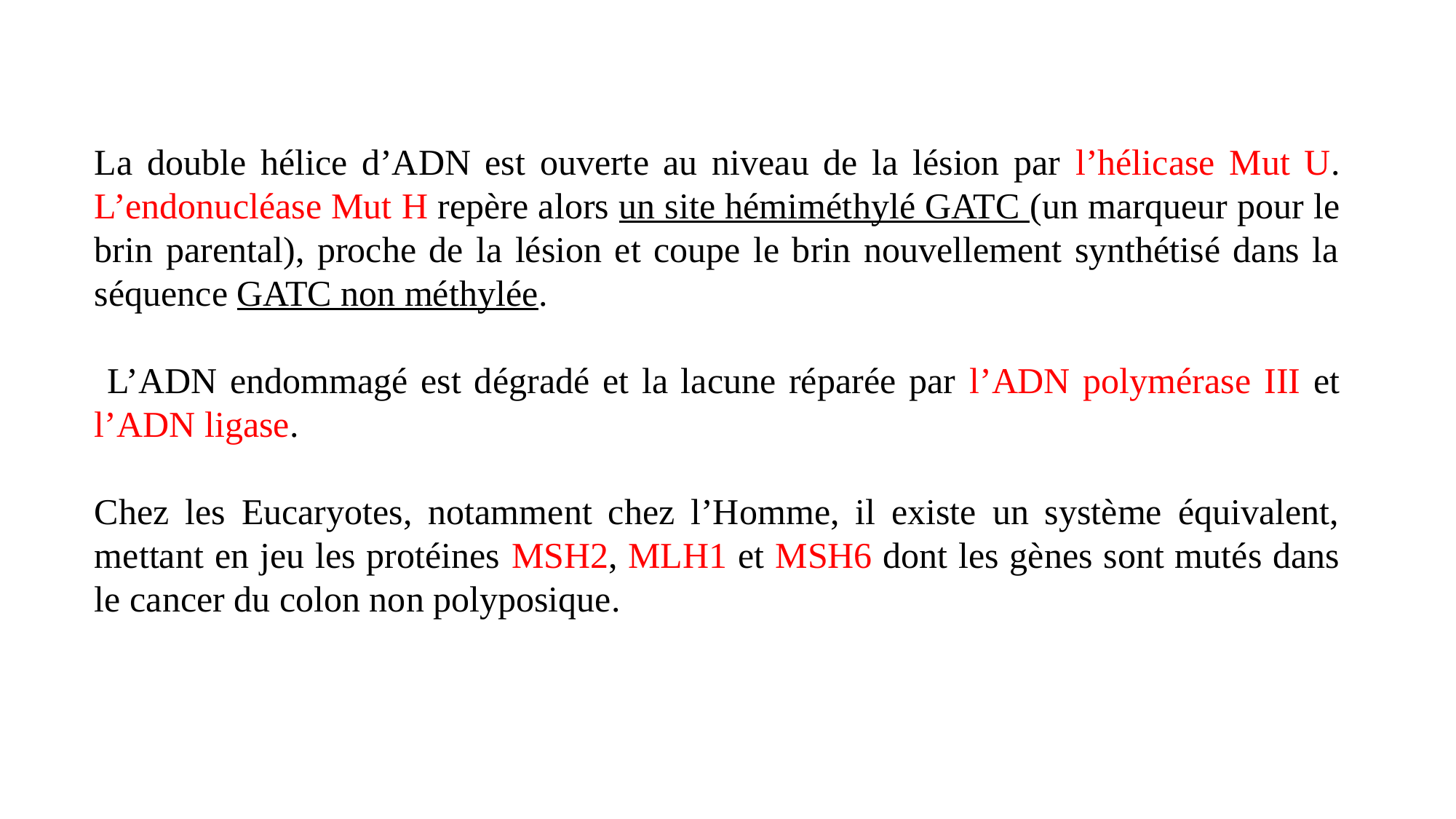

La double hélice d’ADN est ouverte au niveau de la lésion par l’hélicase Mut U. L’endonucléase Mut H repère alors un site hémiméthylé GATC (un marqueur pour le brin parental), proche de la lésion et coupe le brin nouvellement synthétisé dans la séquence GATC non méthylée.

 L’ADN endommagé est dégradé et la lacune réparée par l’ADN polymérase III et l’ADN ligase.

Chez les Eucaryotes, notamment chez l’Homme, il existe un système équivalent, mettant en jeu les protéines MSH2, MLH1 et MSH6 dont les gènes sont mutés dans le cancer du colon non polyposique.